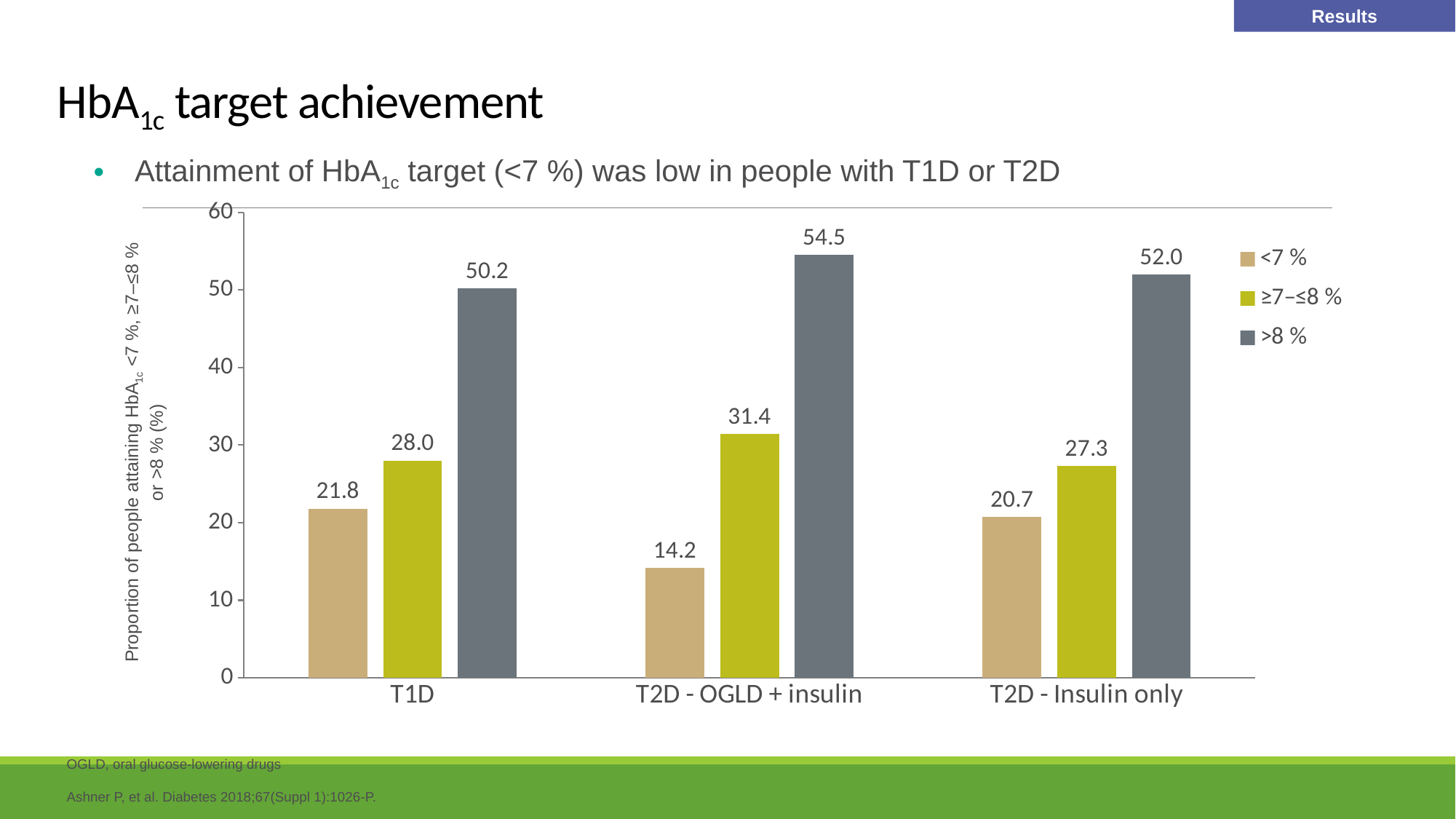

# HbA1c target achievement
Results
Attainment of HbA1c target (<7 %) was low in people with T1D or T2D

### Chart

| Category | <7 % | ≥7–≤8 % | >8 % |
|---|---|---|---|
| T1D | 21.8 | 28.0 | 50.2 |
| T2D - OGLD + insulin | 14.2 | 31.4 | 54.5 |
| T2D - Insulin only | 20.7 | 27.3 | 52.0 |
Proportion of people attaining HbA1c <7 %, ≥7–≤8 % or >8 % (%)
OGLD, oral glucose-lowering drugs

Ashner P, et al. Diabetes 2018;67(Suppl 1):1026-P.